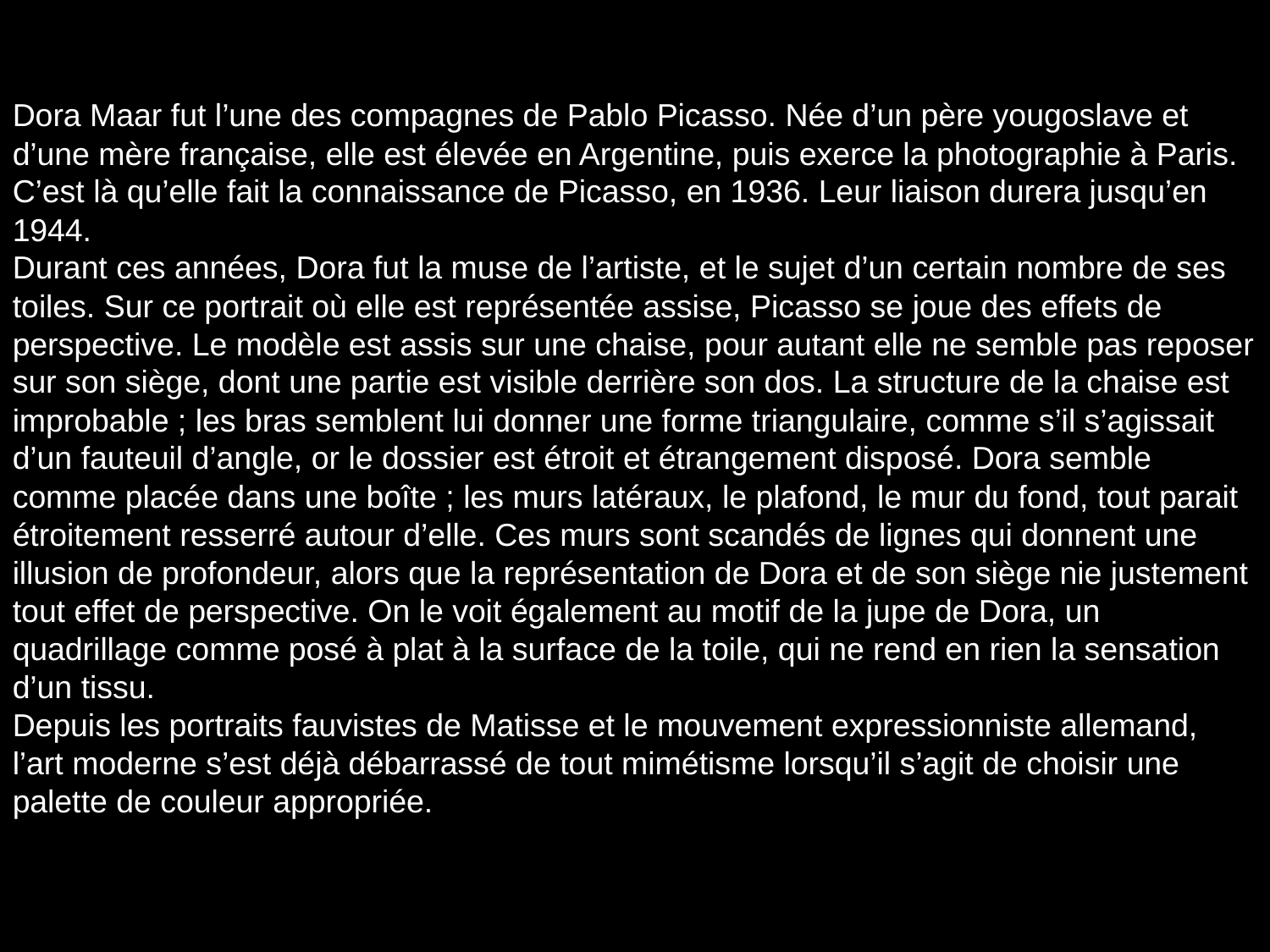

# Dora Maar fut l’une des compagnes de Pablo Picasso. Née d’un père yougoslave et d’une mère française, elle est élevée en Argentine, puis exerce la photographie à Paris. C’est là qu’elle fait la connaissance de Picasso, en 1936. Leur liaison durera jusqu’en 1944. Durant ces années, Dora fut la muse de l’artiste, et le sujet d’un certain nombre de ses toiles. Sur ce portrait où elle est représentée assise, Picasso se joue des effets de perspective. Le modèle est assis sur une chaise, pour autant elle ne semble pas reposer sur son siège, dont une partie est visible derrière son dos. La structure de la chaise est improbable ; les bras semblent lui donner une forme triangulaire, comme s’il s’agissait d’un fauteuil d’angle, or le dossier est étroit et étrangement disposé. Dora semble comme placée dans une boîte ; les murs latéraux, le plafond, le mur du fond, tout parait étroitement resserré autour d’elle. Ces murs sont scandés de lignes qui donnent une illusion de profondeur, alors que la représentation de Dora et de son siège nie justement tout effet de perspective. On le voit également au motif de la jupe de Dora, un quadrillage comme posé à plat à la surface de la toile, qui ne rend en rien la sensation d’un tissu. Depuis les portraits fauvistes de Matisse et le mouvement expressionniste allemand, l’art moderne s’est déjà débarrassé de tout mimétisme lorsqu’il s’agit de choisir une palette de couleur appropriée.